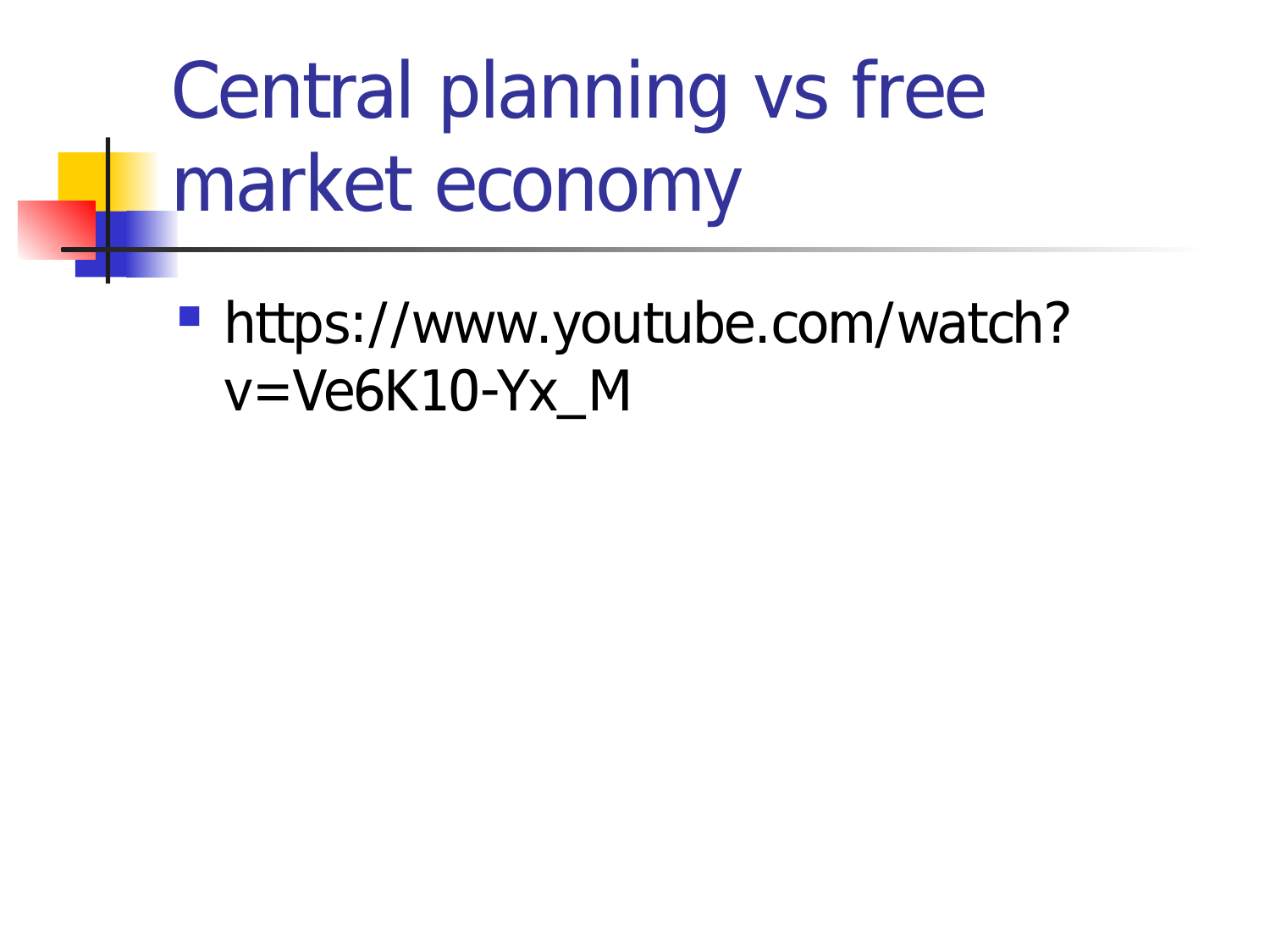

# Central planning vs free market economy
https://www.youtube.com/watch?v=Ve6K10-Yx_M